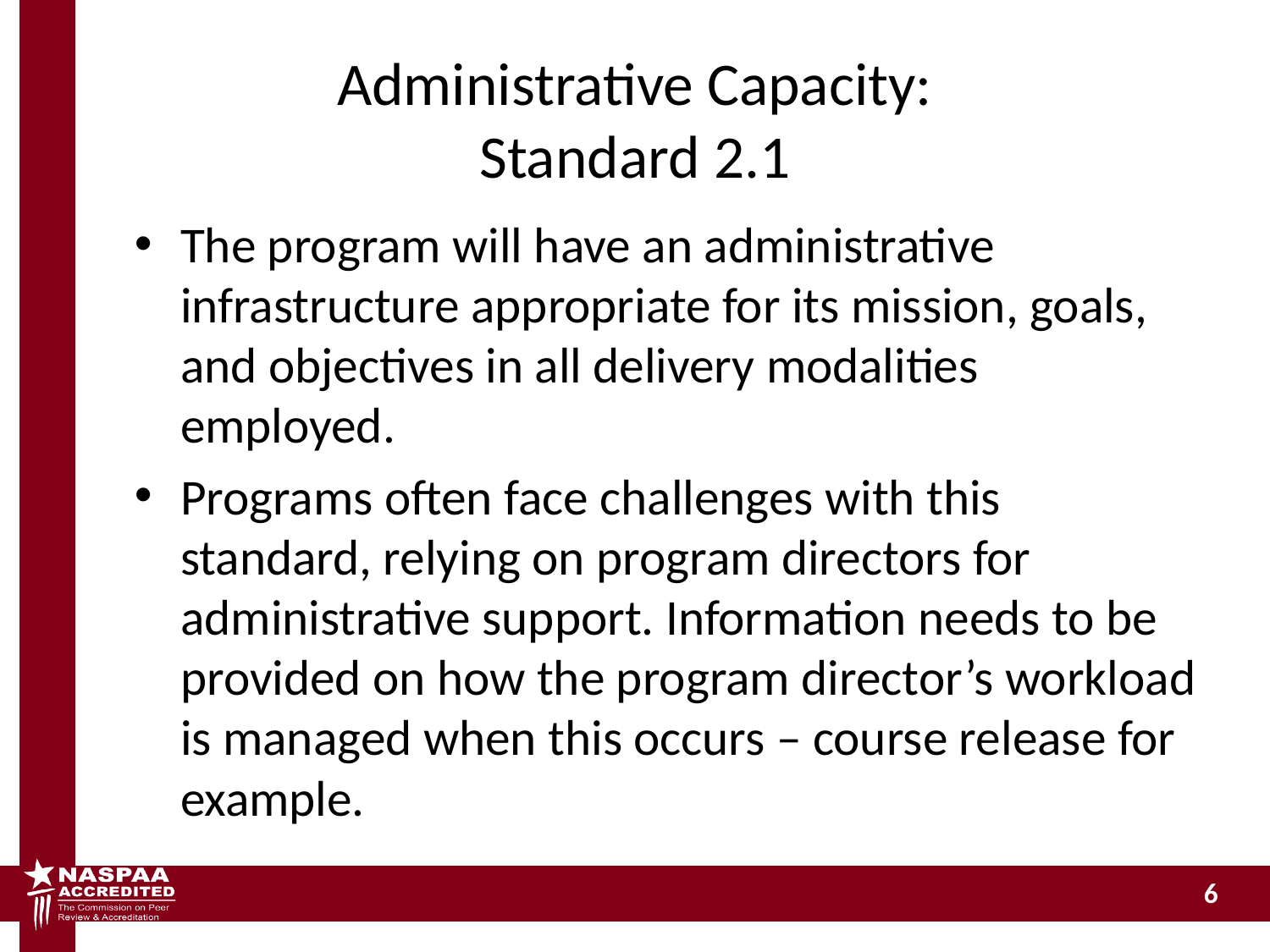

# Administrative Capacity: Standard 2.1
The program will have an administrative infrastructure appropriate for its mission, goals, and objectives in all delivery modalities employed.
Programs often face challenges with this standard, relying on program directors for administrative support. Information needs to be provided on how the program director’s workload is managed when this occurs – course release for example.
6